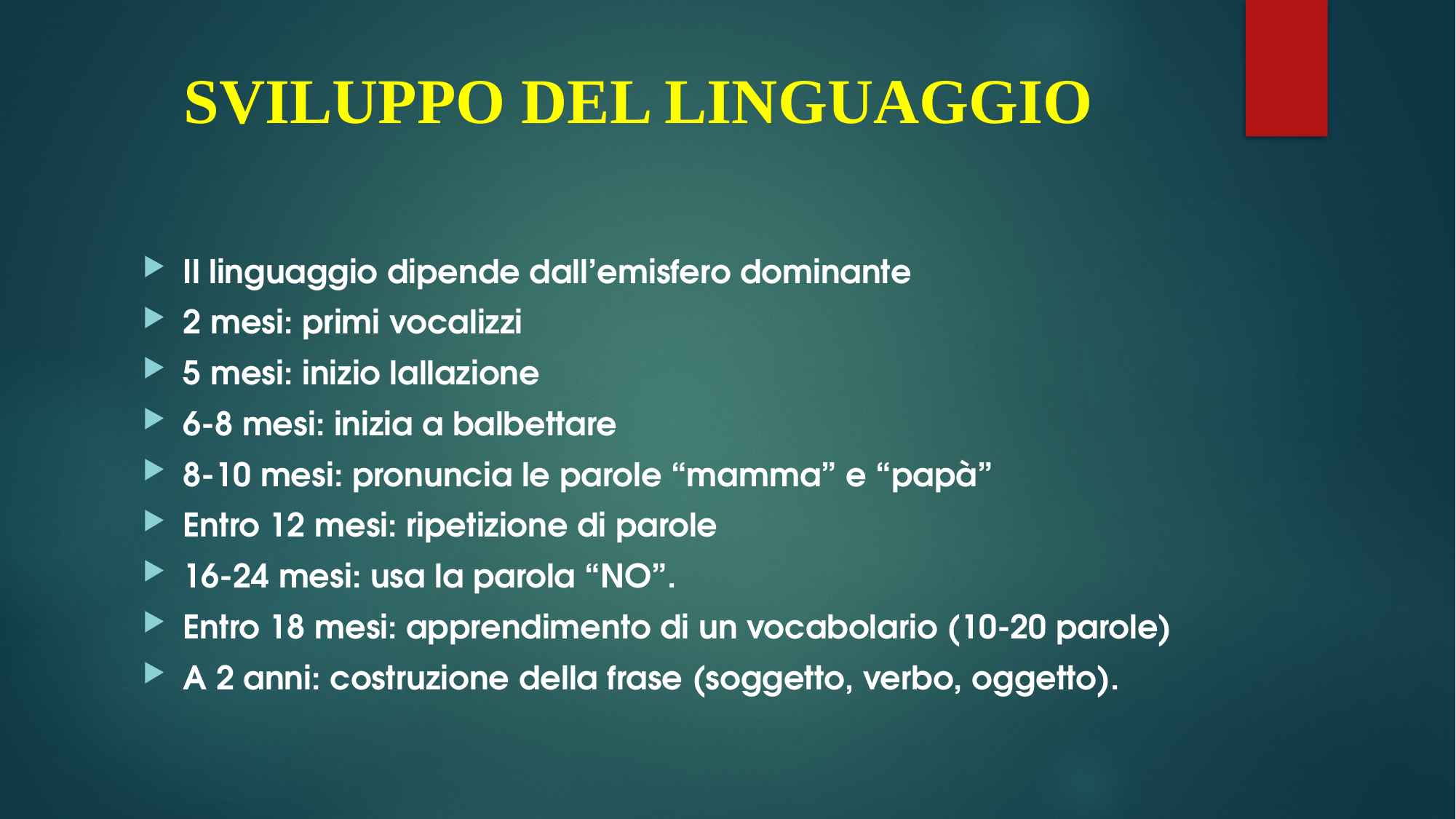

# SVILUPPO DEL LINGUAGGIO
Il linguaggio dipende dall’emisfero dominante
2 mesi: primi vocalizzi
5 mesi: inizio lallazione
6-8 mesi: inizia a balbettare
8-10 mesi: pronuncia le parole “mamma” e “papà”
Entro 12 mesi: ripetizione di parole
16-24 mesi: usa la parola “NO”.
Entro 18 mesi: apprendimento di un vocabolario (10-20 parole)
A 2 anni: costruzione della frase (soggetto, verbo, oggetto).